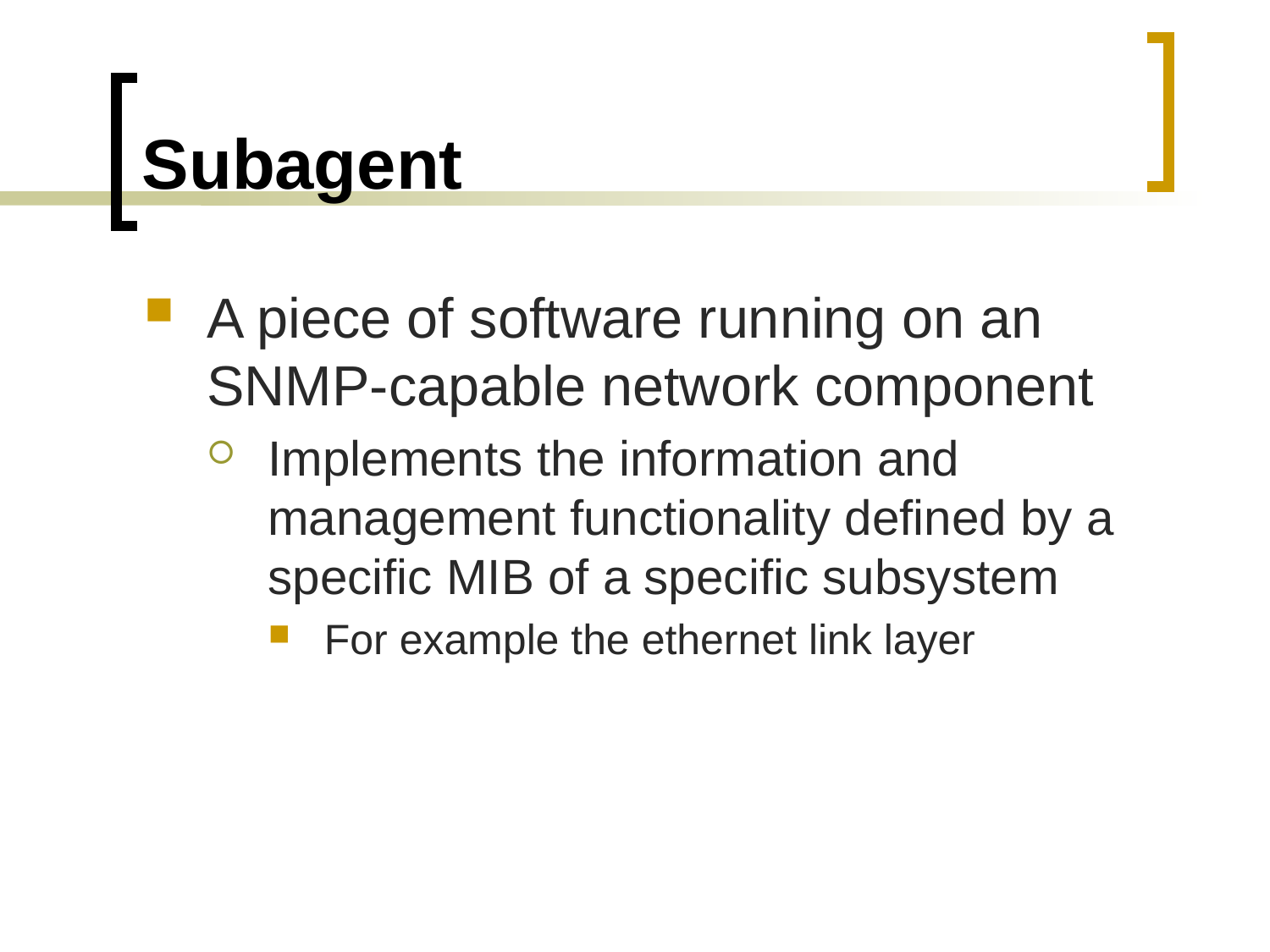

# Subagent
A piece of software running on an SNMP-capable network component
Implements the information and management functionality defined by a specific MIB of a specific subsystem
For example the ethernet link layer